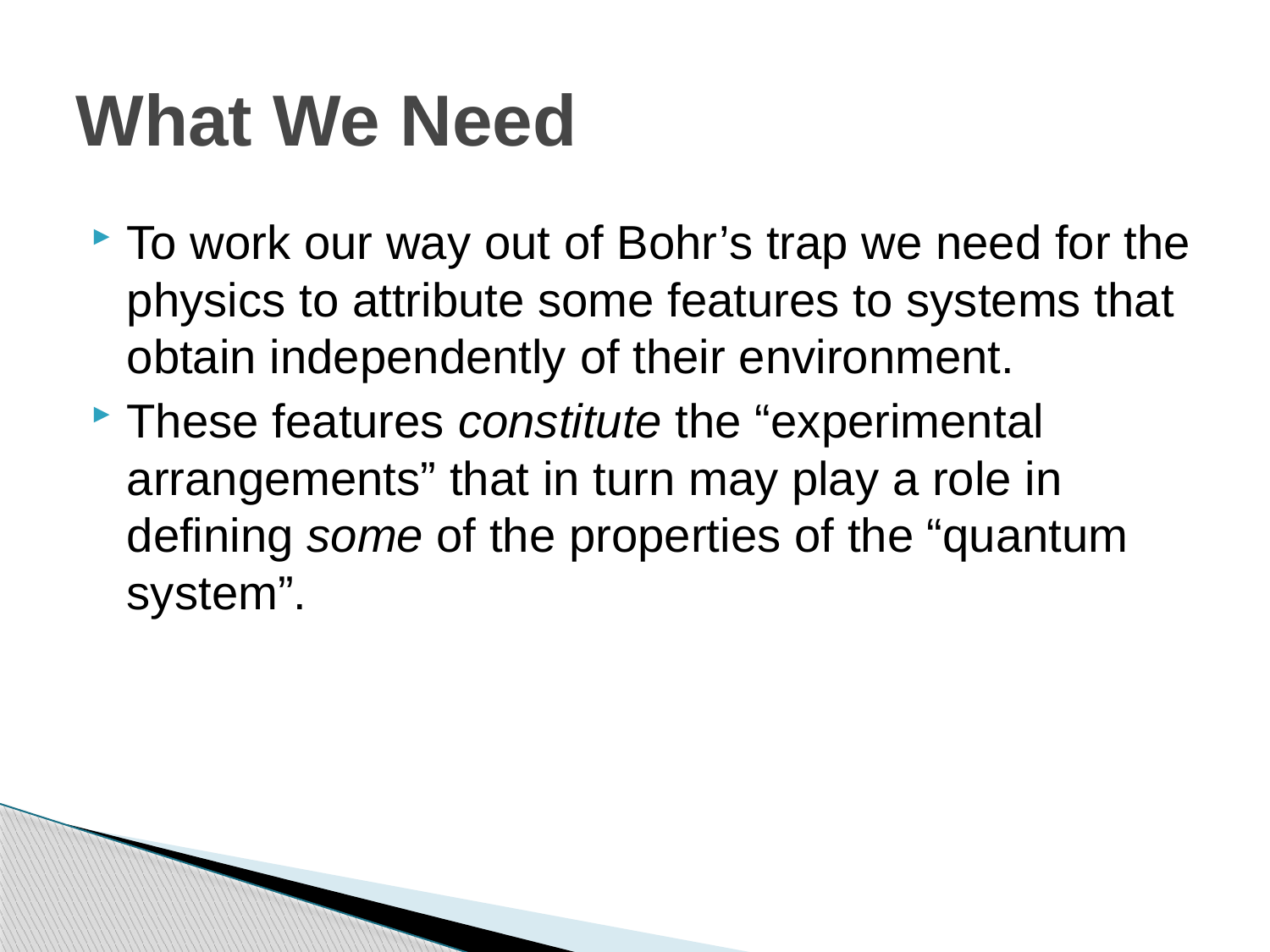

# What We Need
To work our way out of Bohr’s trap we need for the physics to attribute some features to systems that obtain independently of their environment.
These features constitute the “experimental arrangements” that in turn may play a role in defining some of the properties of the “quantum system”.